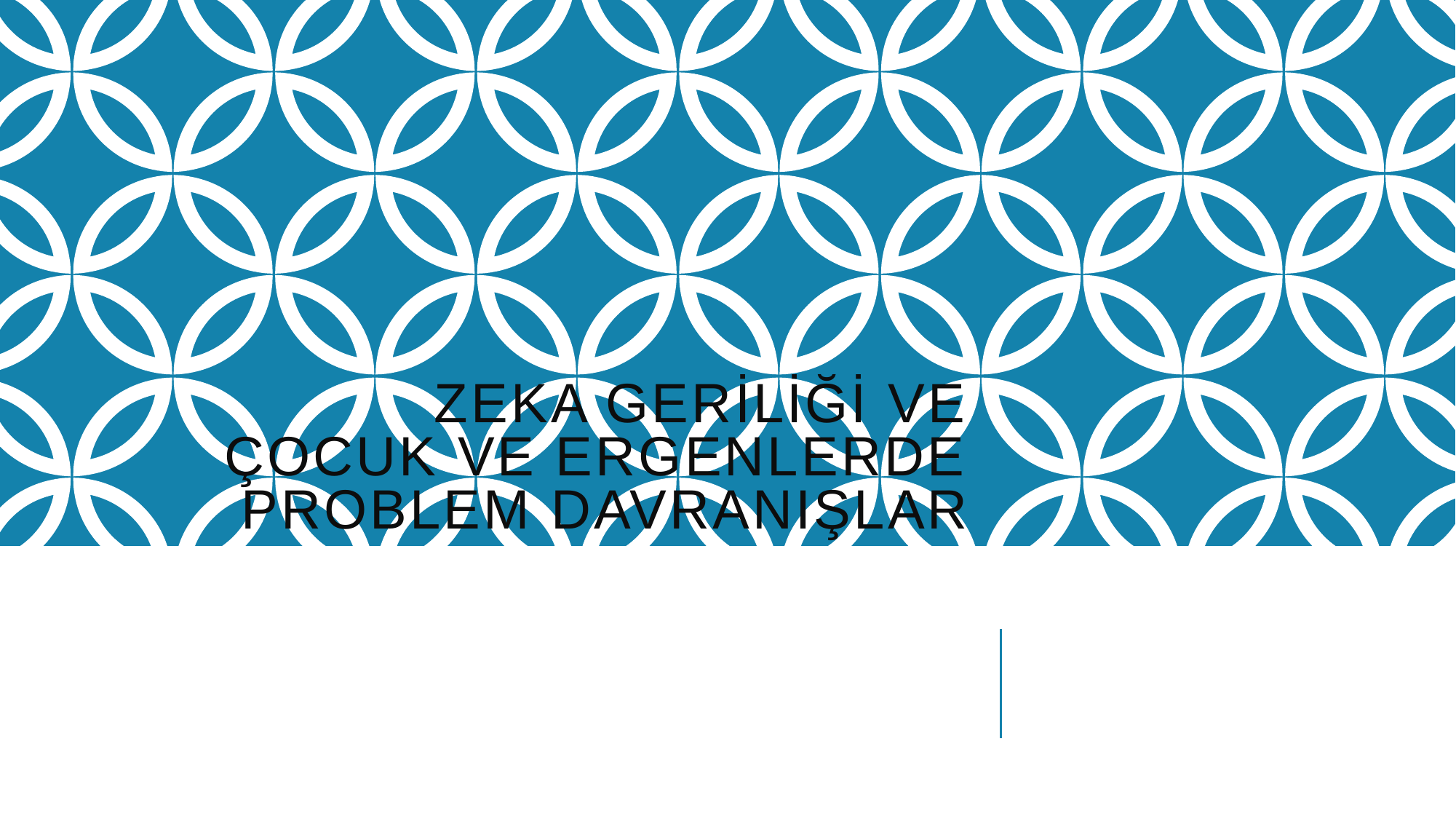

# Zeka geriliği VE ÇOCUK VE ERGENLERDE PROBLEM DAVRANIŞLAR